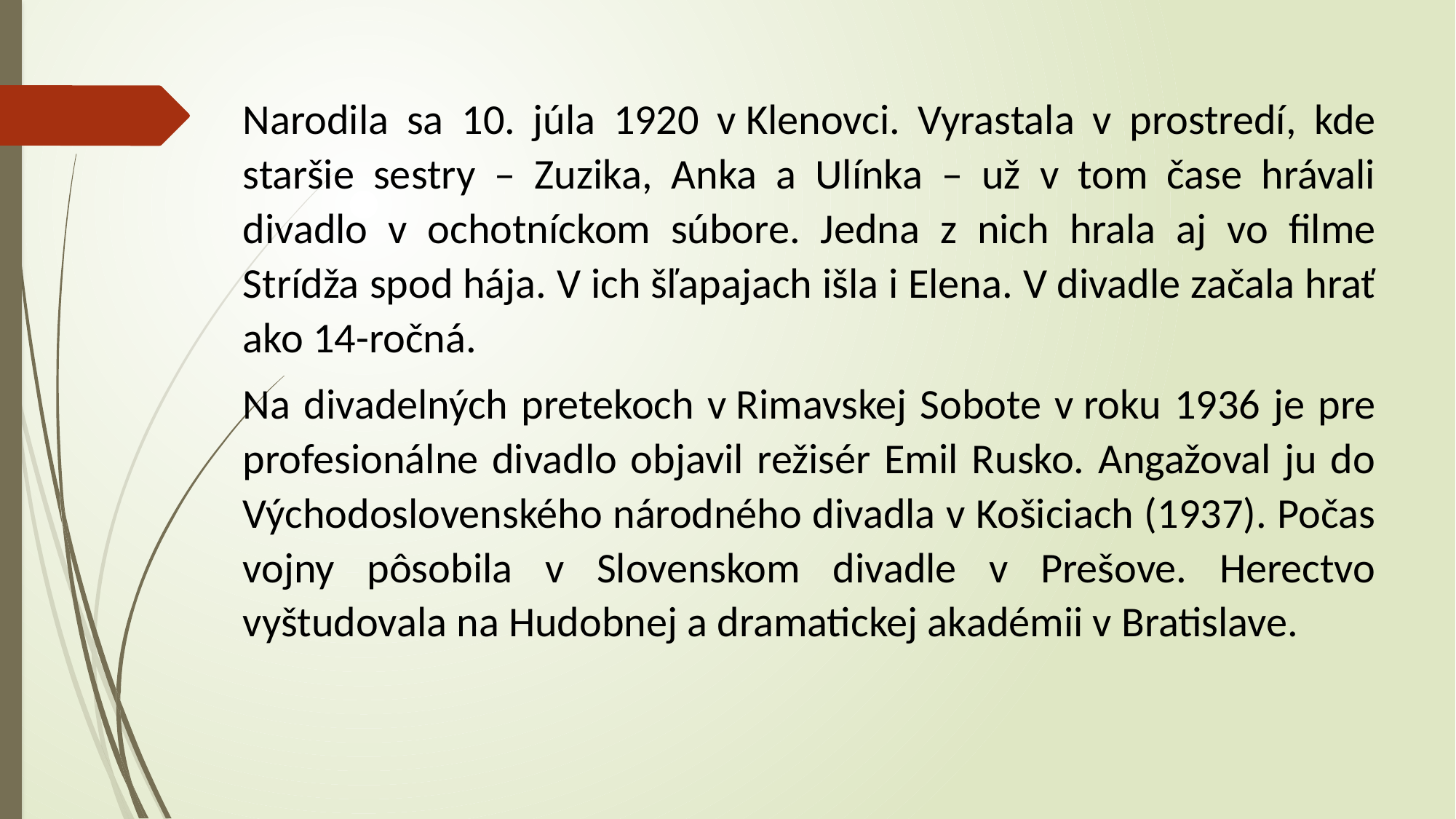

Narodila sa 10. júla 1920 v Klenovci. Vyrastala v prostredí, kde staršie sestry – Zuzika, Anka a Ulínka – už v tom čase hrávali divadlo v ochotníckom súbore. Jedna z nich hrala aj vo filme Strídža spod hája. V ich šľapajach išla i Elena. V divadle začala hrať ako 14-ročná.
Na divadelných pretekoch v Rimavskej Sobote v roku 1936 je pre profesionálne divadlo objavil režisér Emil Rusko. Angažoval ju do Východoslovenského národného divadla v Košiciach (1937). Počas vojny pôsobila v Slovenskom divadle v Prešove. Herectvo vyštudovala na Hudobnej a dramatickej akadémii v Bratislave.